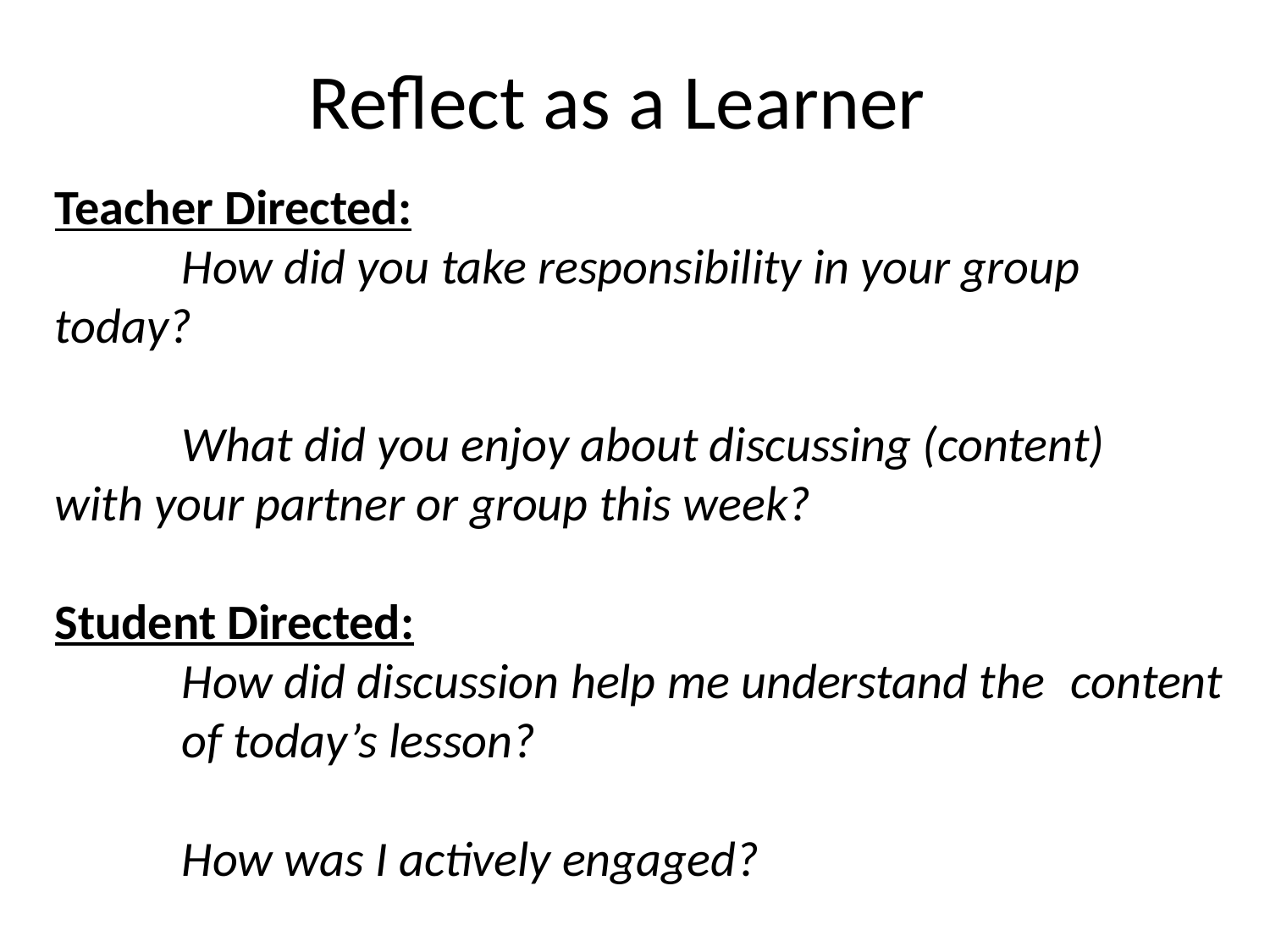

Reflect as a Learner
Teacher Directed:
	How did you take responsibility in your group 	today?

	What did you enjoy about discussing (content) 	with your partner or group this week?

Student Directed:
	How did discussion help me understand the 	content     	of today’s lesson?

	How was I actively engaged?